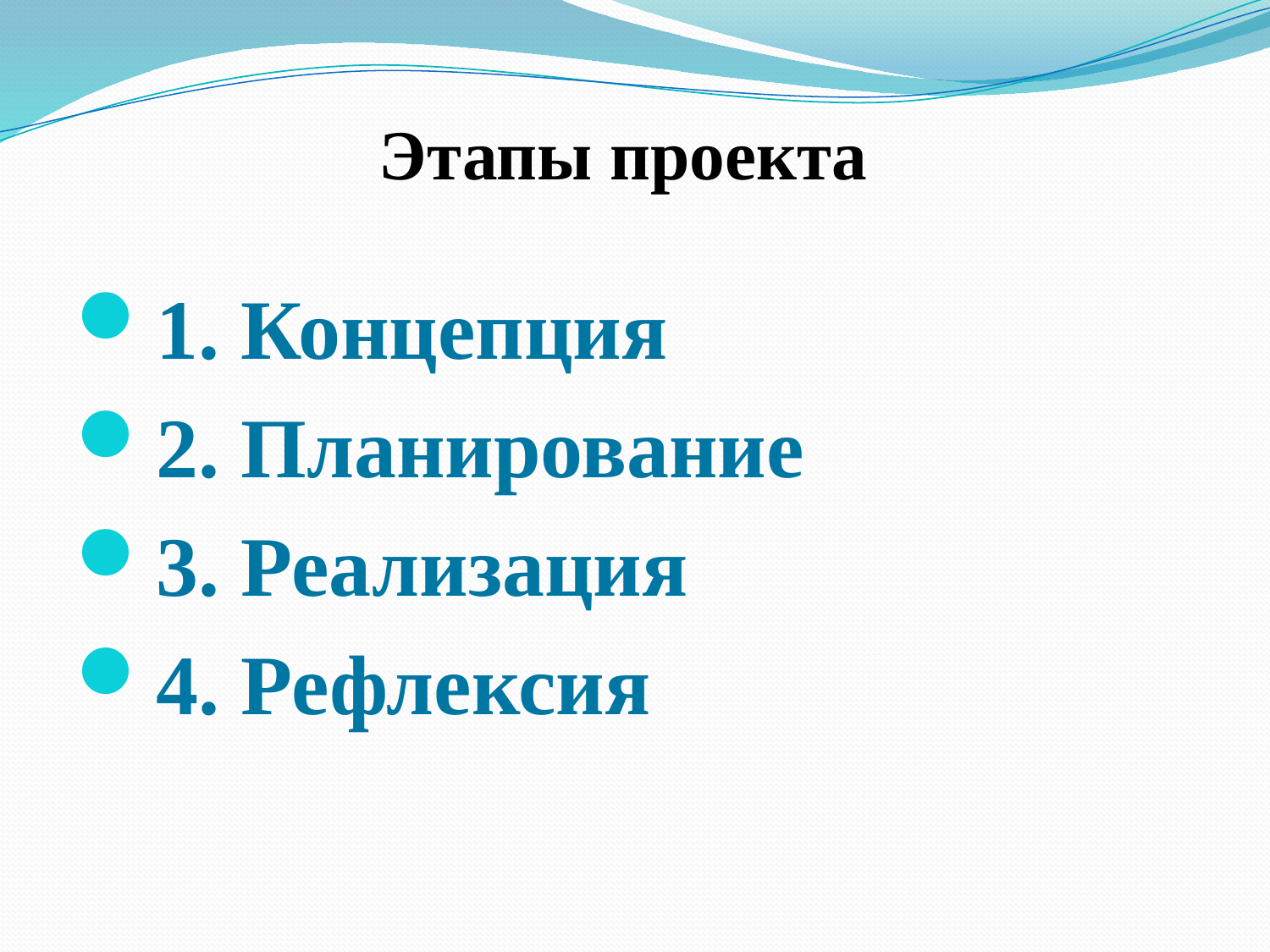

# Этапы проекта
1. Концепция
2. Планирование
3. Реализация
4. Рефлексия